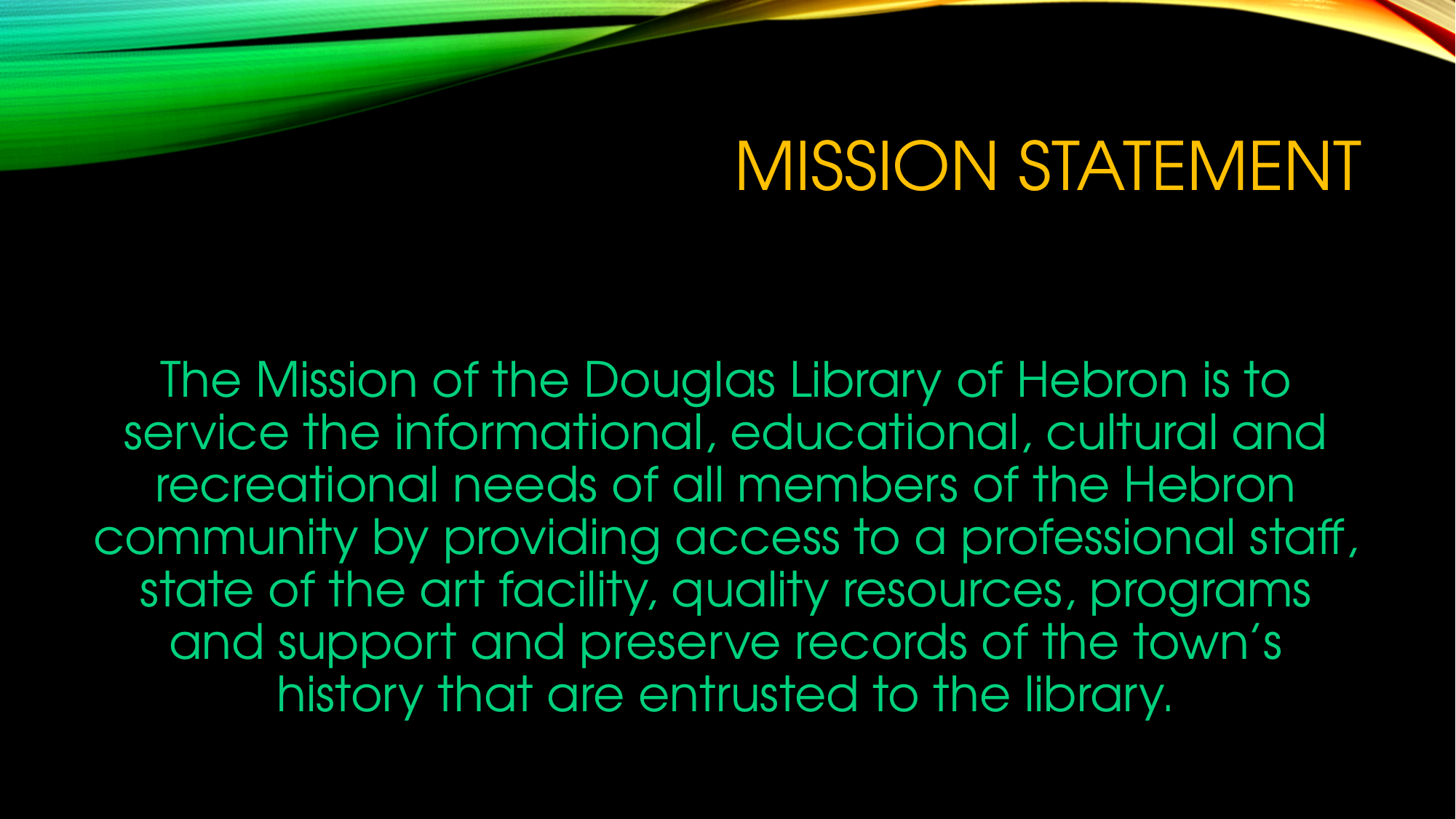

# Mission Statement

The Mission of the Douglas Library of Hebron is to service the informational, educational, cultural and recreational needs of all members of the Hebron community by providing access to a professional staff, state of the art facility, quality resources, programs and support and preserve records of the town’s history that are entrusted to the library.